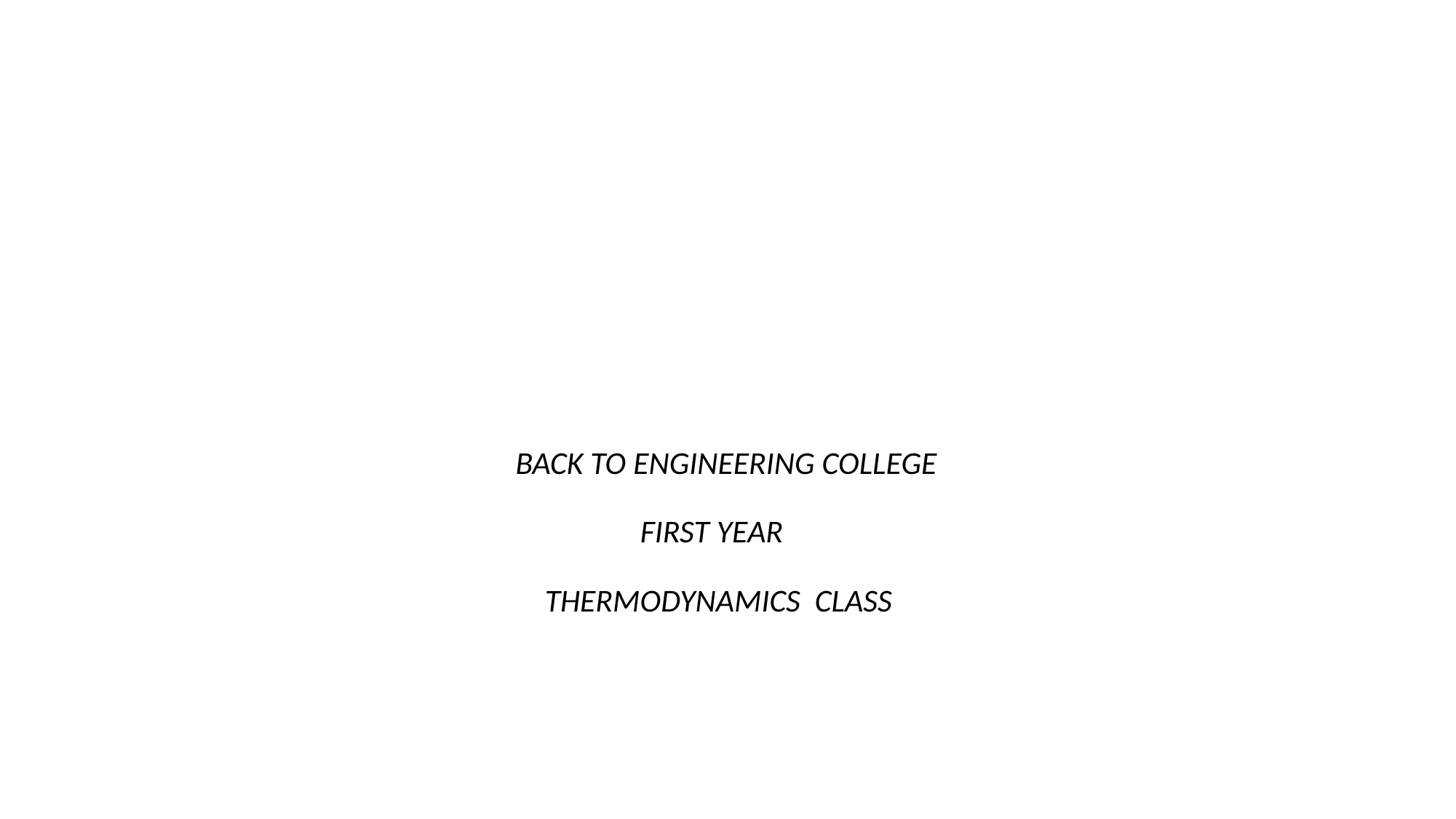

# BACK TO ENGINEERING COLLEGE FIRST YEAR THERMODYNAMICS  CLASS